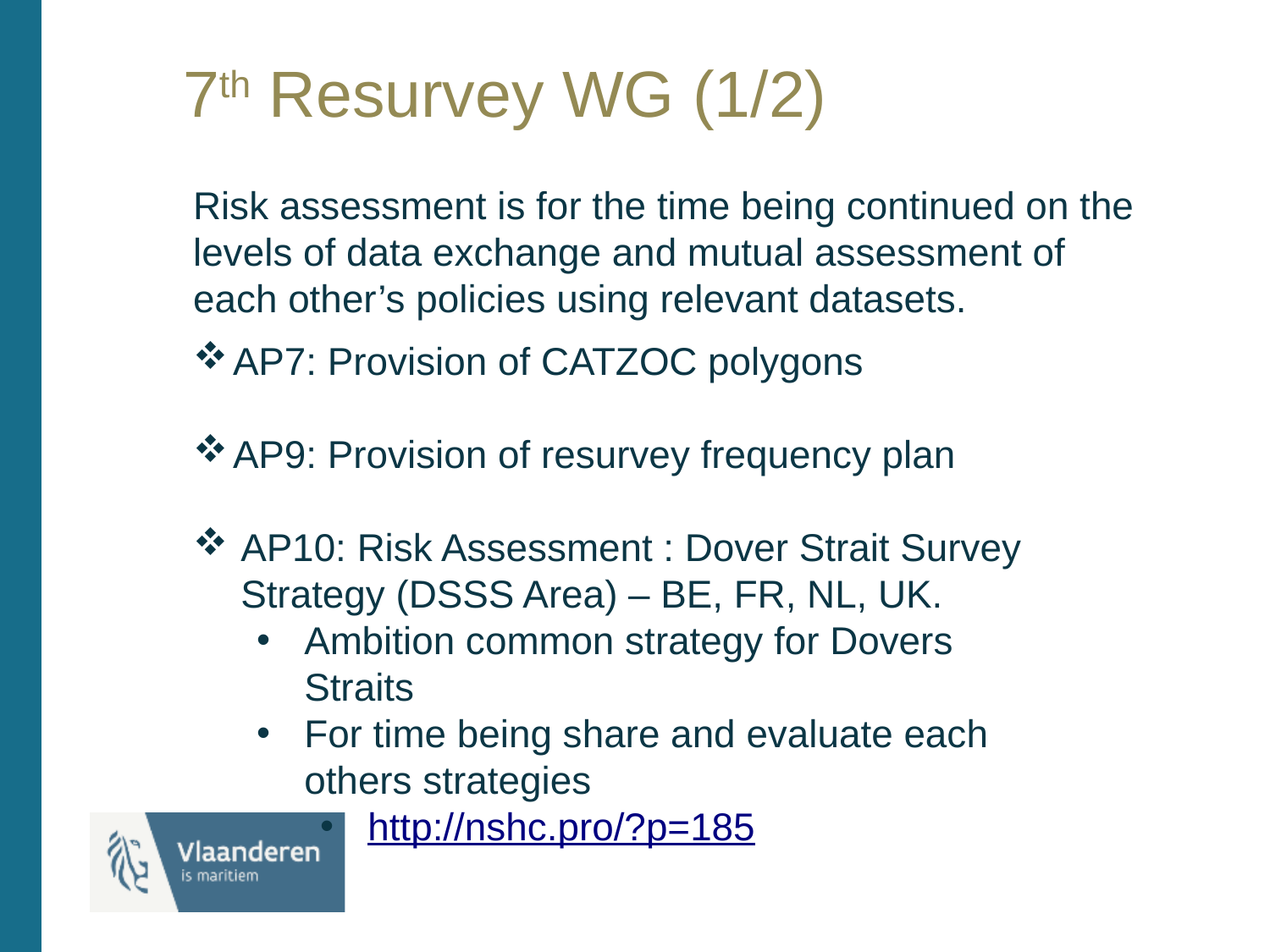

# 7th Resurvey WG (1/2)
Risk assessment is for the time being continued on the levels of data exchange and mutual assessment of each other’s policies using relevant datasets.
AP7: Provision of CATZOC polygons

AP9: Provision of resurvey frequency plan

AP10: Risk Assessment : Dover Strait Survey Strategy (DSSS Area) – BE, FR, NL, UK.
Ambition common strategy for Dovers Straits
For time being share and evaluate each others strategies
http://nshc.pro/?p=185